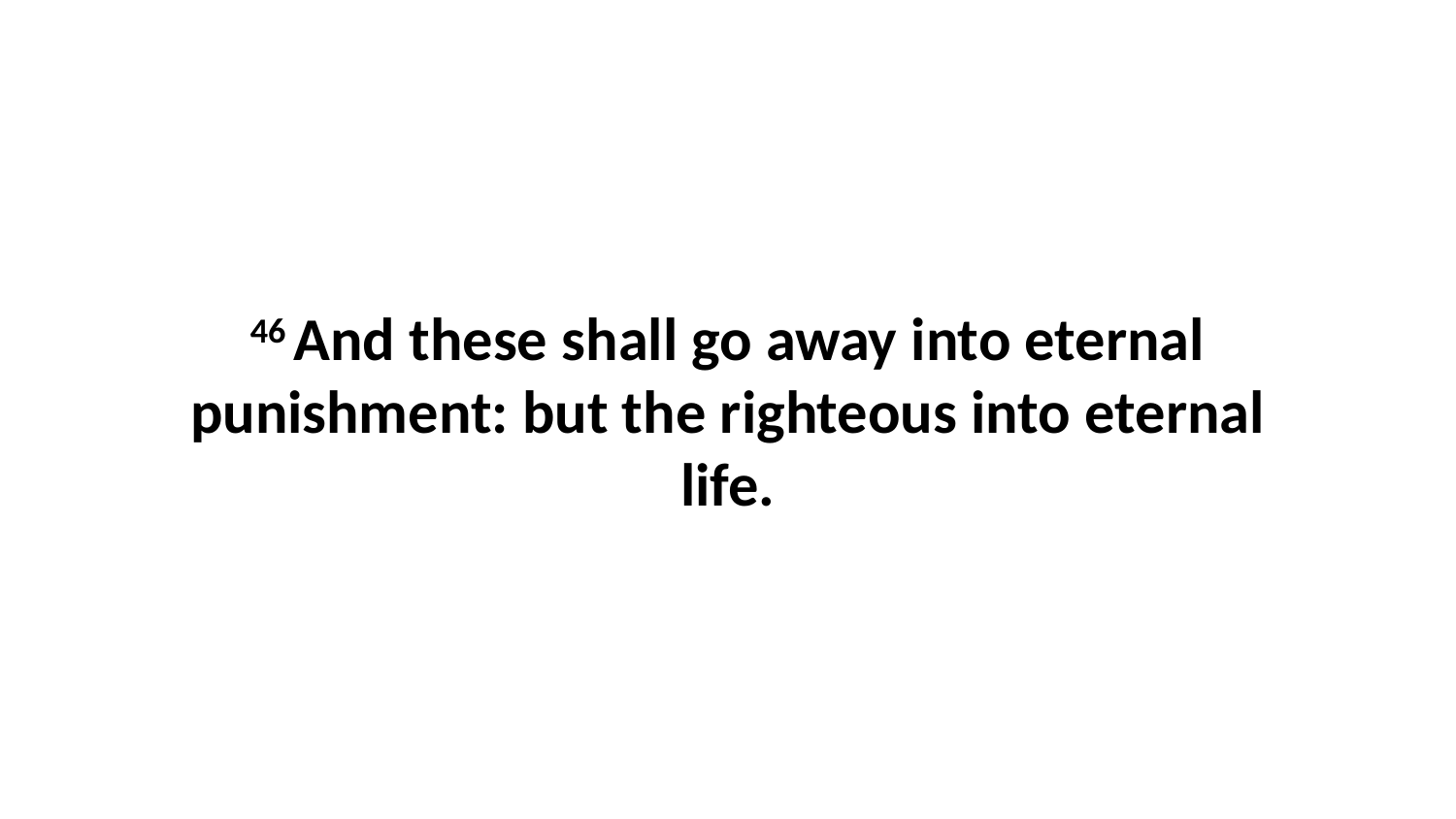

46 And these shall go away into eternal punishment: but the righteous into eternal life.